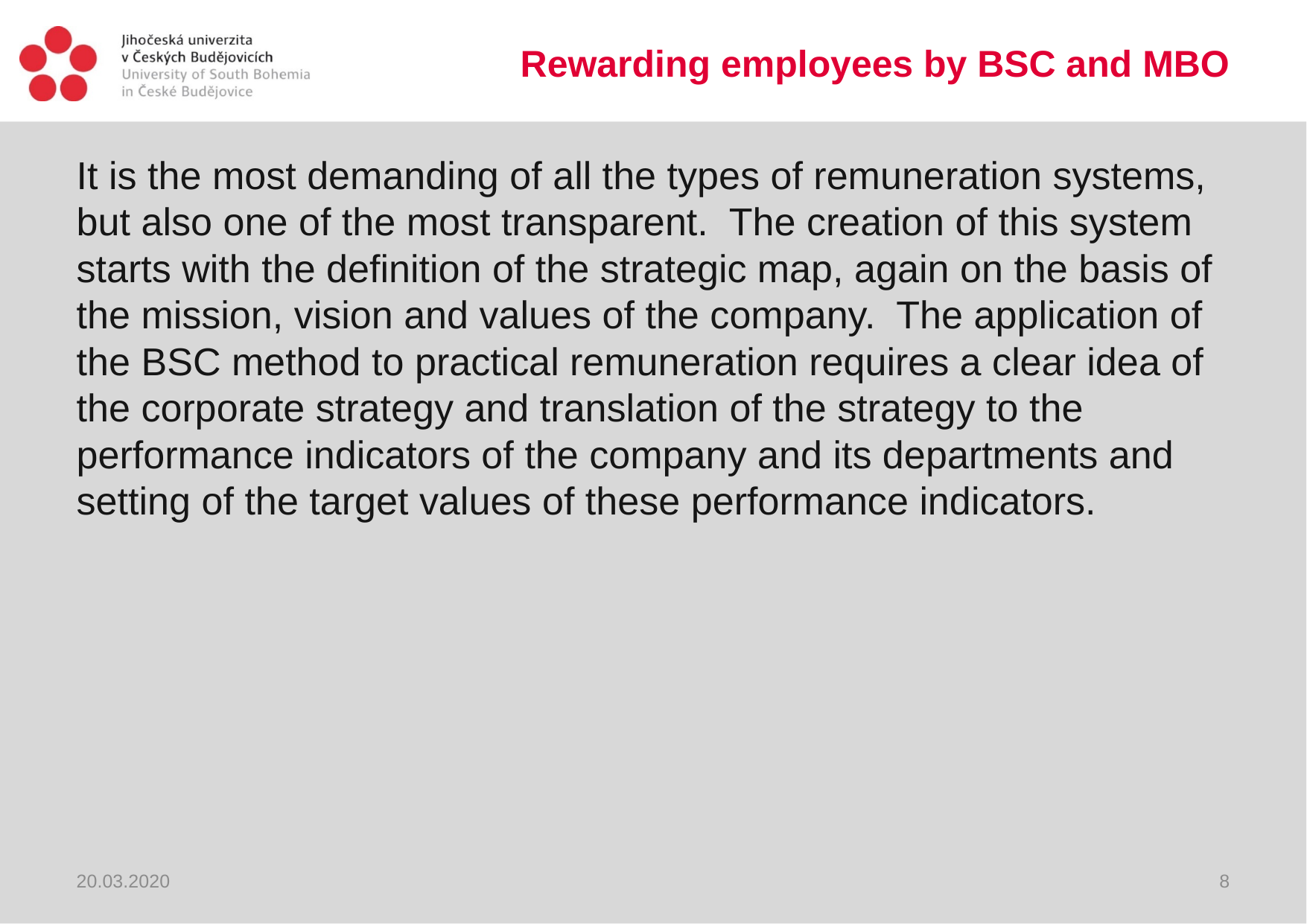

# Rewarding employees by BSC and MBO
It is the most demanding of all the types of remuneration systems, but also one of the most transparent.  The creation of this system starts with the definition of the strategic map, again on the basis of the mission, vision and values of the company.  The application of the BSC method to practical remuneration requires a clear idea of the corporate strategy and translation of the strategy to the performance indicators of the company and its departments and setting of the target values of these performance indicators.
20.03.2020
8